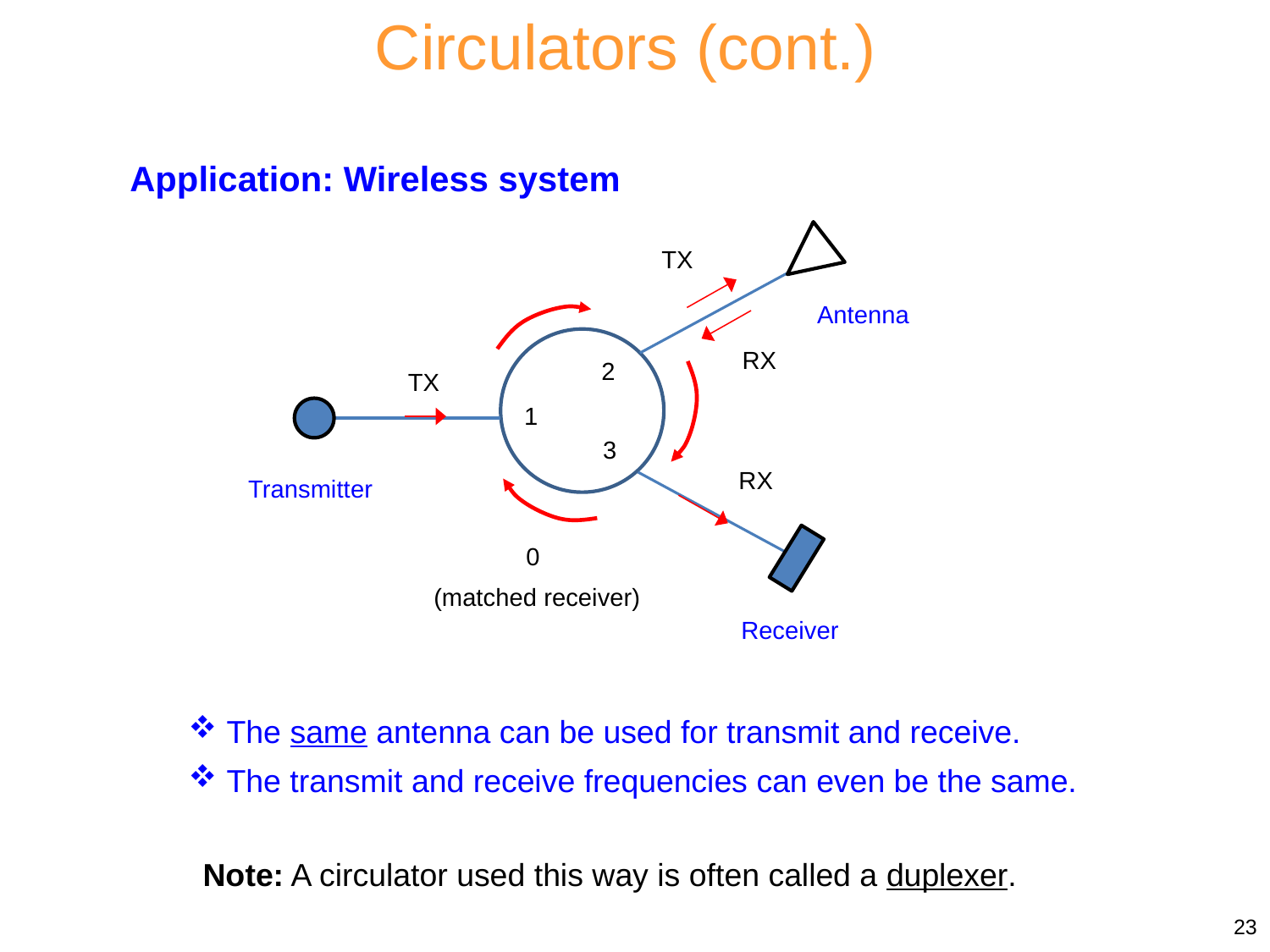

Circulators (cont.)
Application: Wireless system

TX
Antenna

RX
2
TX

1

3
RX
Transmitter

0

Receiver
(matched receiver)
 The same antenna can be used for transmit and receive.
 The transmit and receive frequencies can even be the same.
Note: A circulator used this way is often called a duplexer.
23